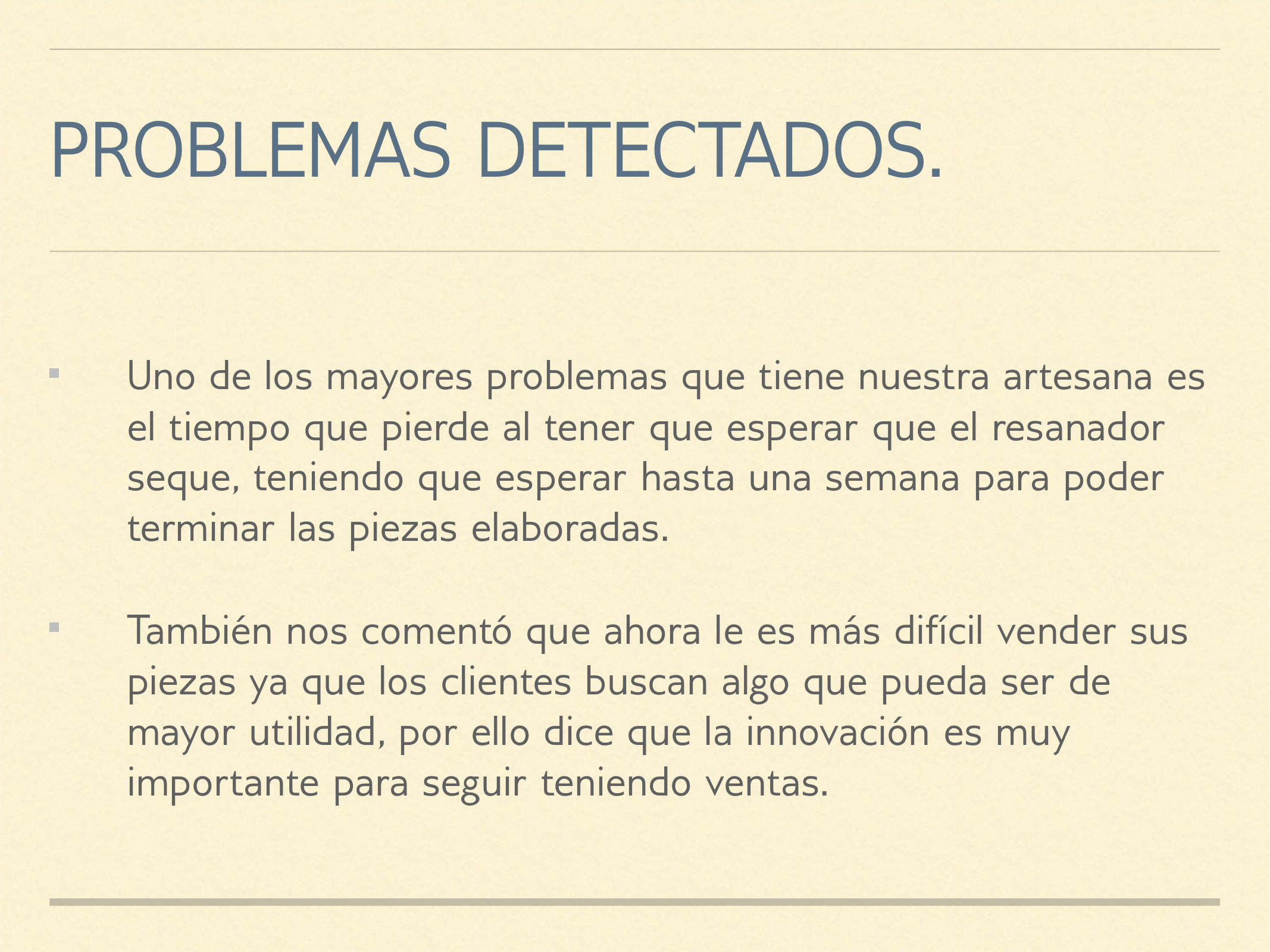

# Problemas detectados.
Uno de los mayores problemas que tiene nuestra artesana es el tiempo que pierde al tener que esperar que el resanador seque, teniendo que esperar hasta una semana para poder terminar las piezas elaboradas.
También nos comentó que ahora le es más difícil vender sus piezas ya que los clientes buscan algo que pueda ser de mayor utilidad, por ello dice que la innovación es muy importante para seguir teniendo ventas.